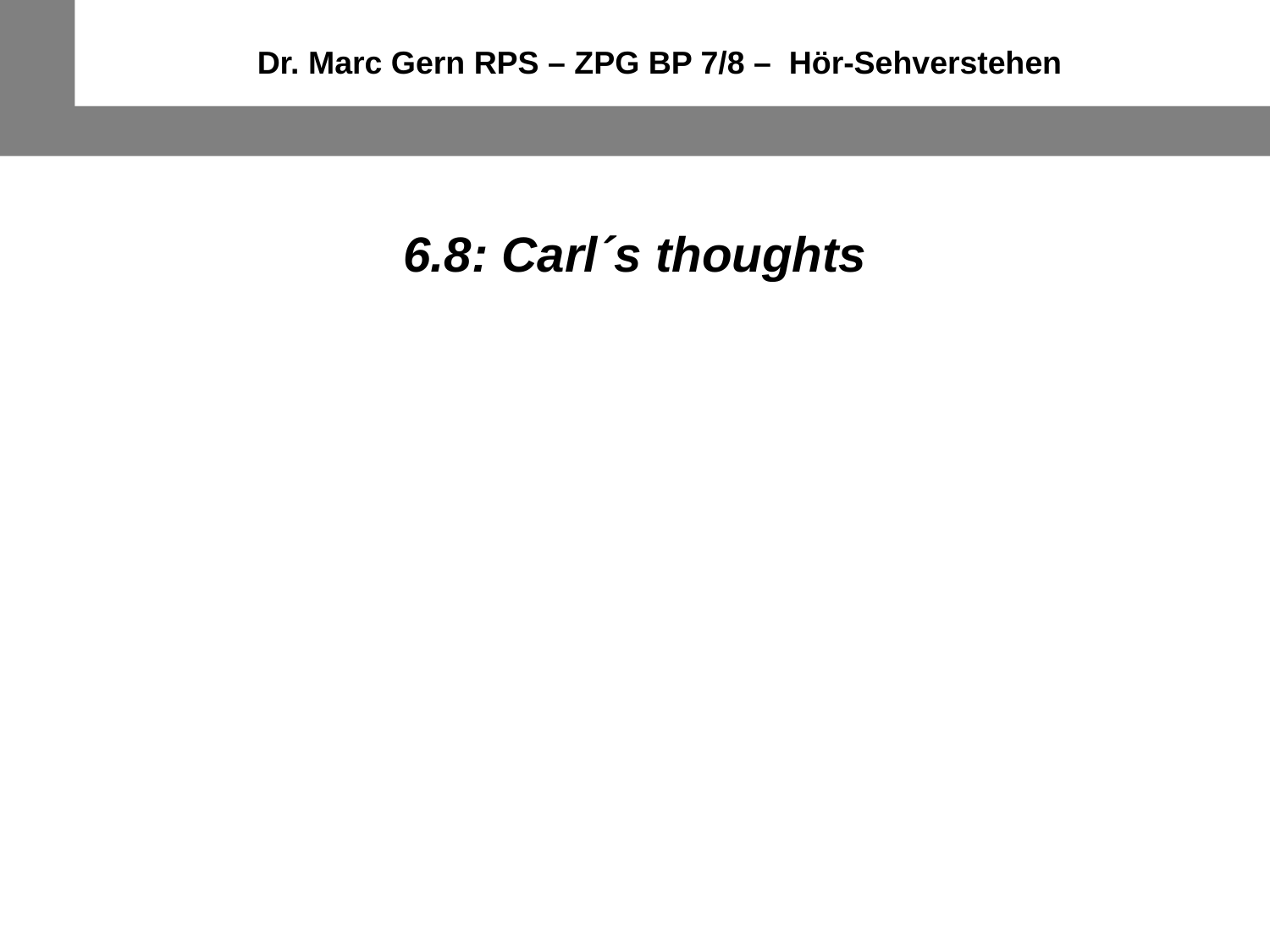

Dr. Marc Gern RPS – ZPG BP 7/8 –  Hör-Sehverstehen

6.8: Carl´s thoughts